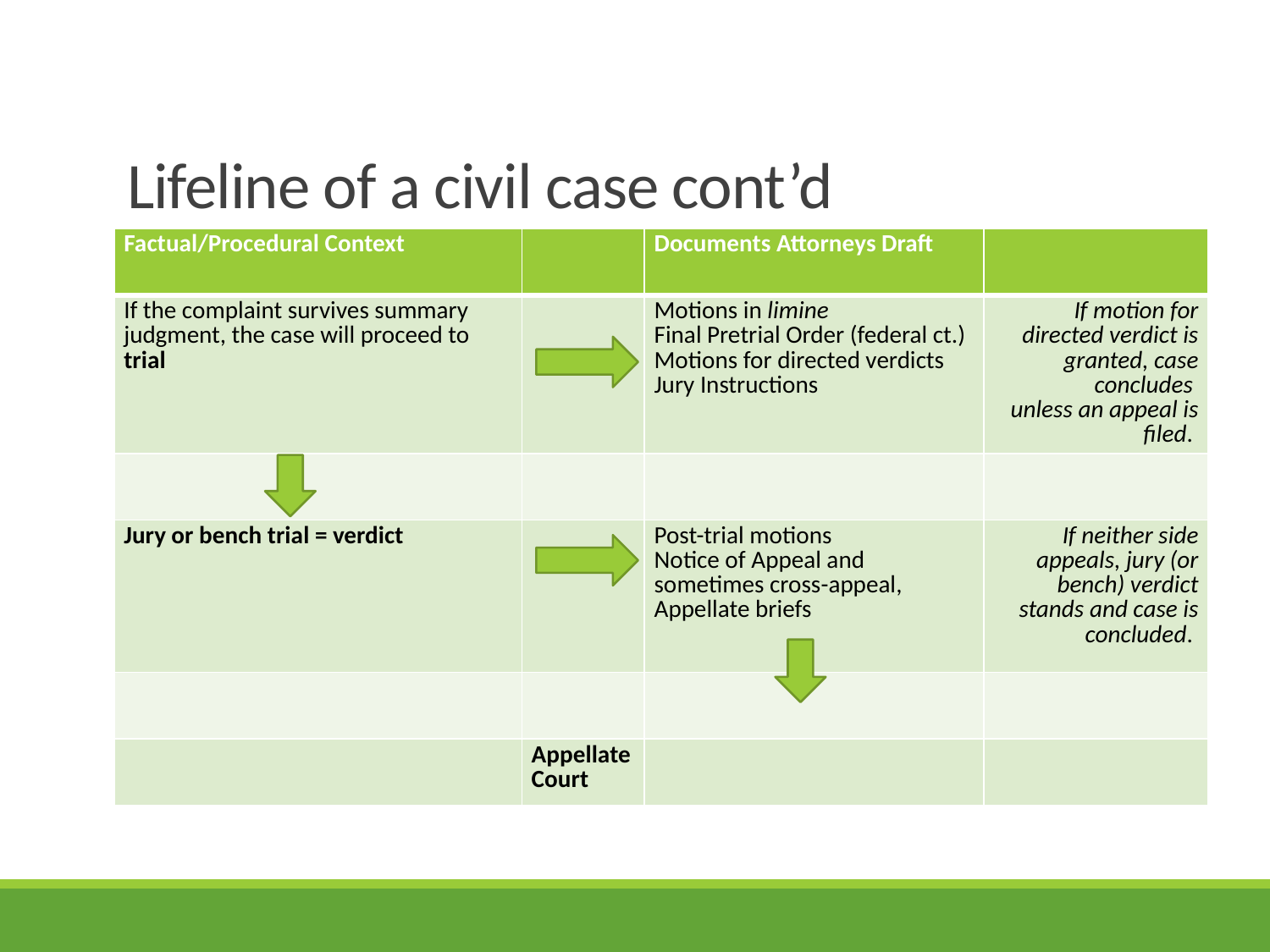

# Lifeline of a civil case cont’d
| Factual/Procedural Context |  | Documents Attorneys Draft |  |
| --- | --- | --- | --- |
| If the complaint survives summary judgment, the case will proceed to trial |  | Motions in limine Final Pretrial Order (federal ct.) Motions for directed verdicts Jury Instructions | If motion for directed verdict is granted, case concludes unless an appeal is filed. |
|  |  |  |  |
| Jury or bench trial = verdict |  | Post-trial motions Notice of Appeal and sometimes cross-appeal, Appellate briefs | If neither side appeals, jury (or bench) verdict stands and case is concluded. |
|  |  |  |  |
|  | Appellate Court |  |  |